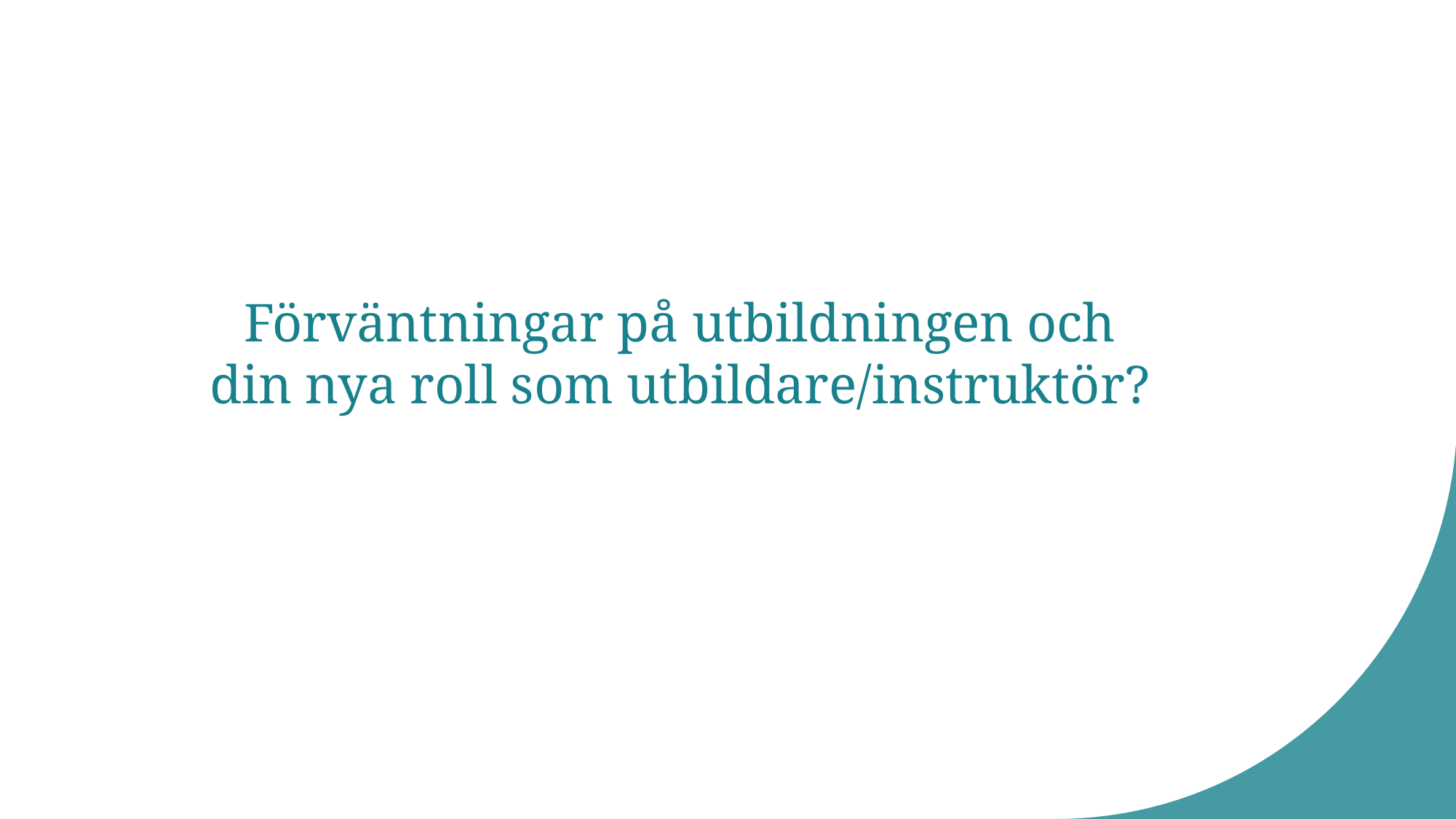

# Förväntningar på utbildningen och din nya roll som utbildare/instruktör?